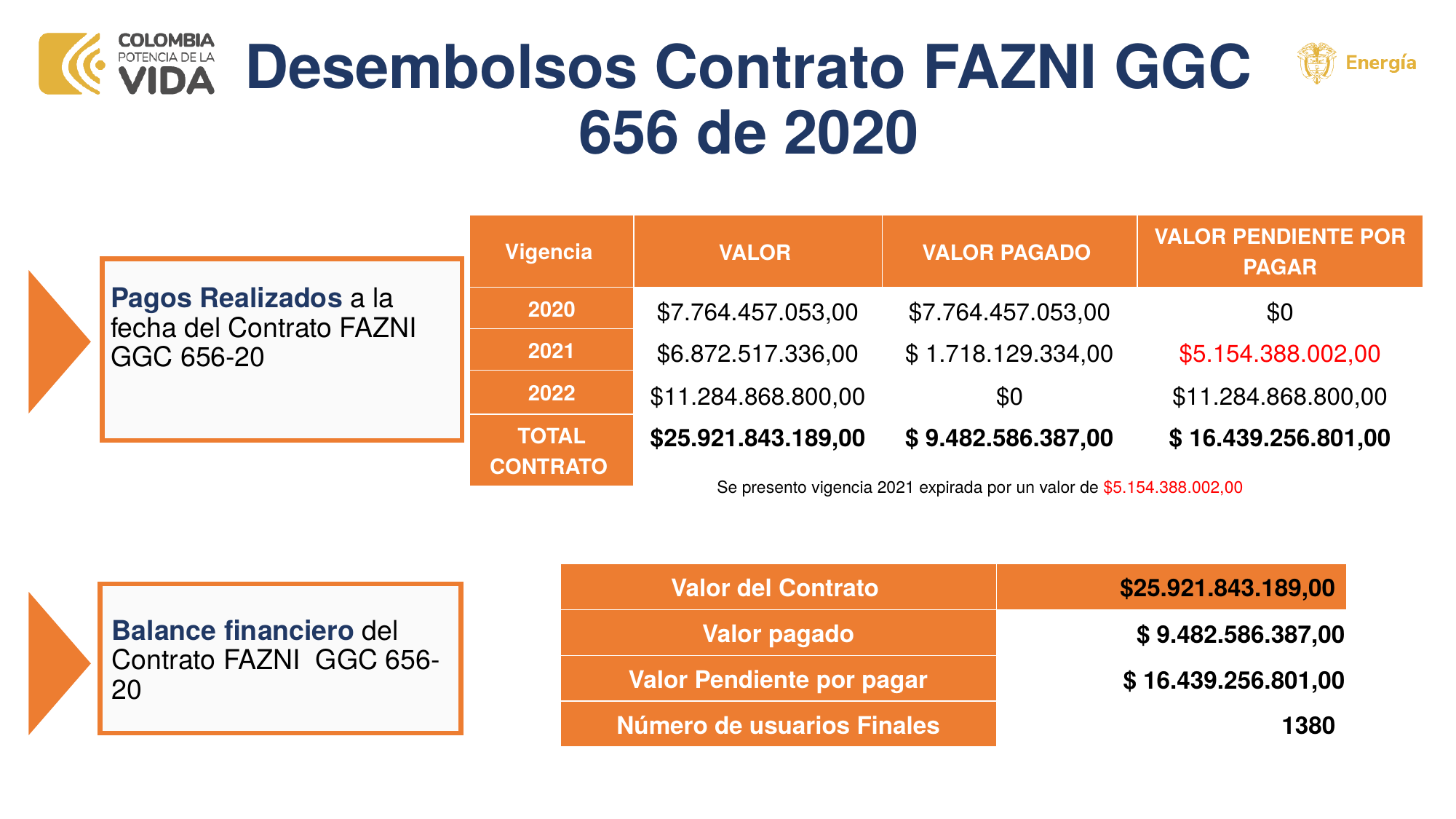

# Desembolsos Contrato FAZNI GGC 656 de 2020
| Vigencia | VALOR | VALOR PAGADO | VALOR PENDIENTE POR PAGAR |
| --- | --- | --- | --- |
| 2020 | $7.764.457.053,00 | $7.764.457.053,00 | $0 |
| 2021 | $6.872.517.336,00 | $ 1.718.129.334,00 | $5.154.388.002,00 |
| 2022 | $11.284.868.800,00 | $0 | $11.284.868.800,00 |
| TOTAL CONTRATO | $25.921.843.189,00 | $ 9.482.586.387,00 | $ 16.439.256.801,00 |

Pagos Realizados a la fecha del Contrato FAZNI  GGC 656-20

Se presento vigencia 2021 expirada por un valor de $5.154.388.002,00
| Valor del Contrato | $25.921.843.189,00 |
| --- | --- |
| Valor pagado | $ 9.482.586.387,00 |
| Valor Pendiente por pagar | $ 16.439.256.801,00 |
| Número de usuarios Finales | 1380 |

Balance financiero del Contrato FAZNI  GGC 656-20